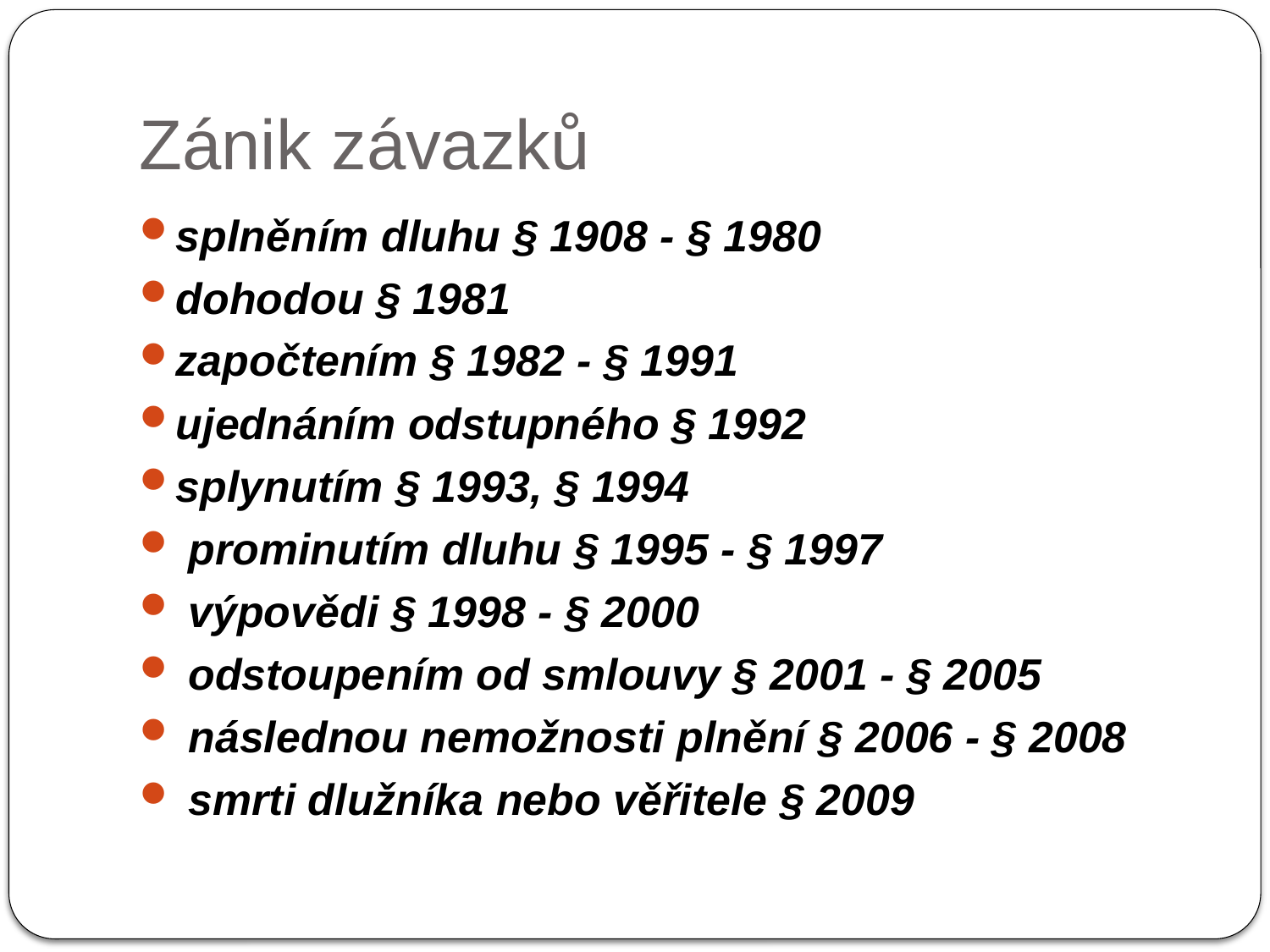

# Zánik závazků
splněním dluhu § 1908 - § 1980
dohodou § 1981
započtením § 1982 - § 1991
ujednáním odstupného § 1992
splynutím § 1993, § 1994
 prominutím dluhu § 1995 - § 1997
 výpovědi § 1998 - § 2000
 odstoupením od smlouvy § 2001 - § 2005
 následnou nemožnosti plnění § 2006 - § 2008
 smrti dlužníka nebo věřitele § 2009